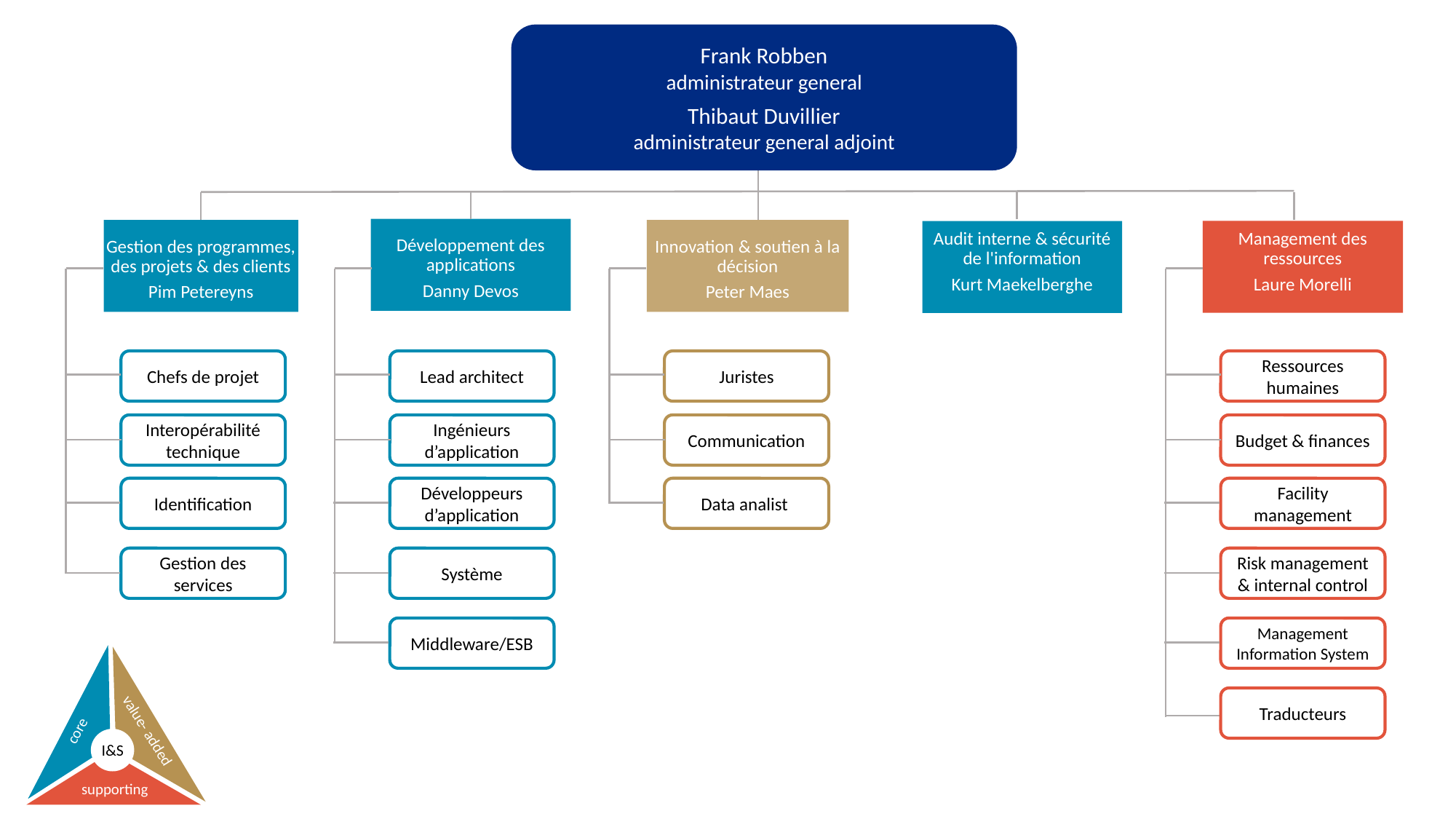

Frank Robben
administrateur general

Thibaut Duvillier
administrateur general adjoint
Développement des applications
Danny Devos
Gestion des programmes, des projets & des clients
Pim Petereyns
Innovation & soutien à la décision
Peter Maes
Management des ressources
Laure Morelli

Audit interne & sécurité de l'information
Kurt Maekelberghe

Lead architect
Chefs de projet
Ressources humaines
Juristes
Ingénieurs d’application
Interopérabilité technique
Budget & finances
Communication
Développeurs d’application
Identification
Facility management
Data analist
Système
Gestion des services
Risk management & internal control
Middleware/ESB
Management Information System

core

value- added
I&S

supporting
Traducteurs